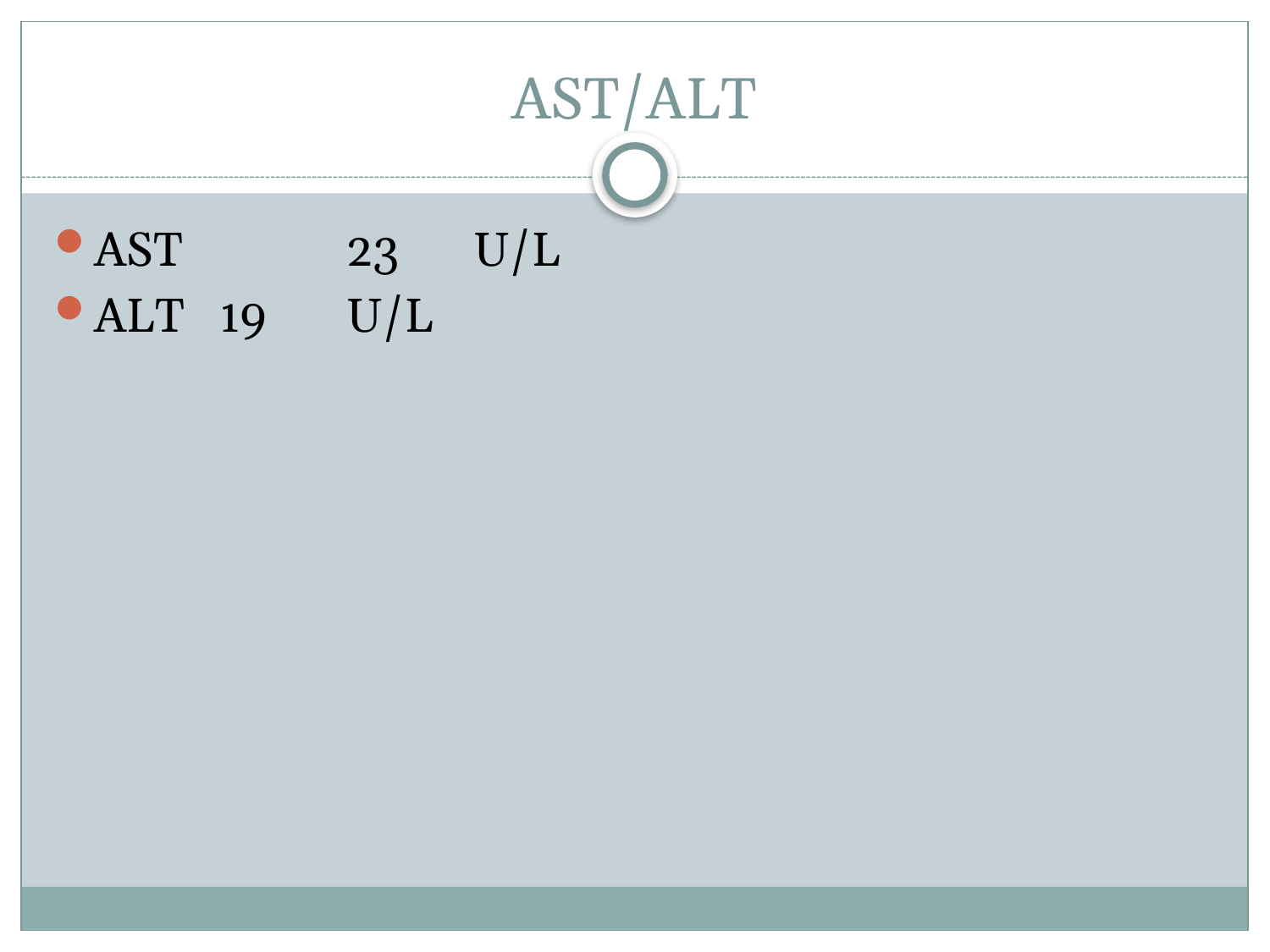

# AST/ALT
AST		23	U/L
ALT 	19	U/L